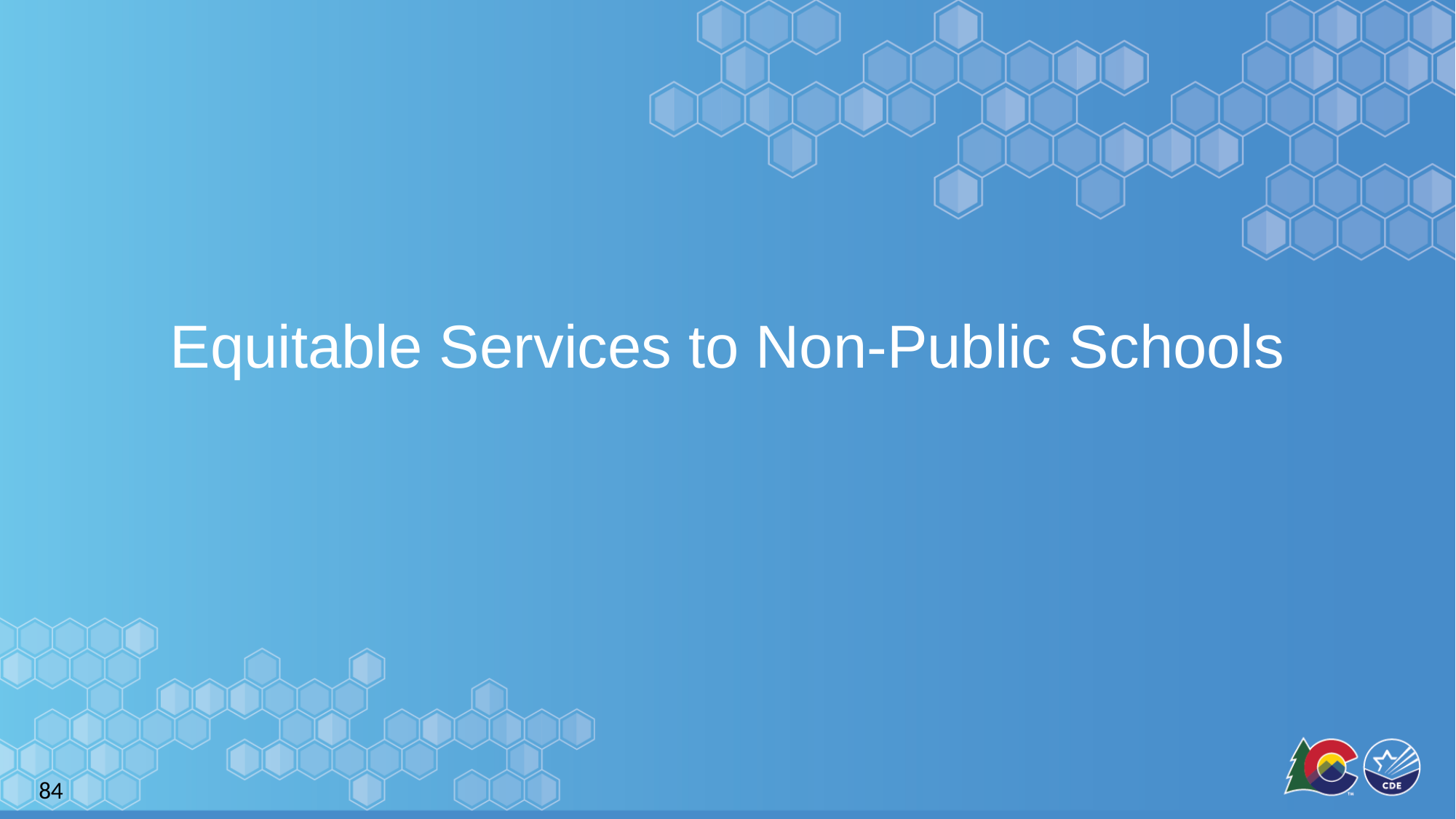

# Equitable Services to Non-Public Schools
84